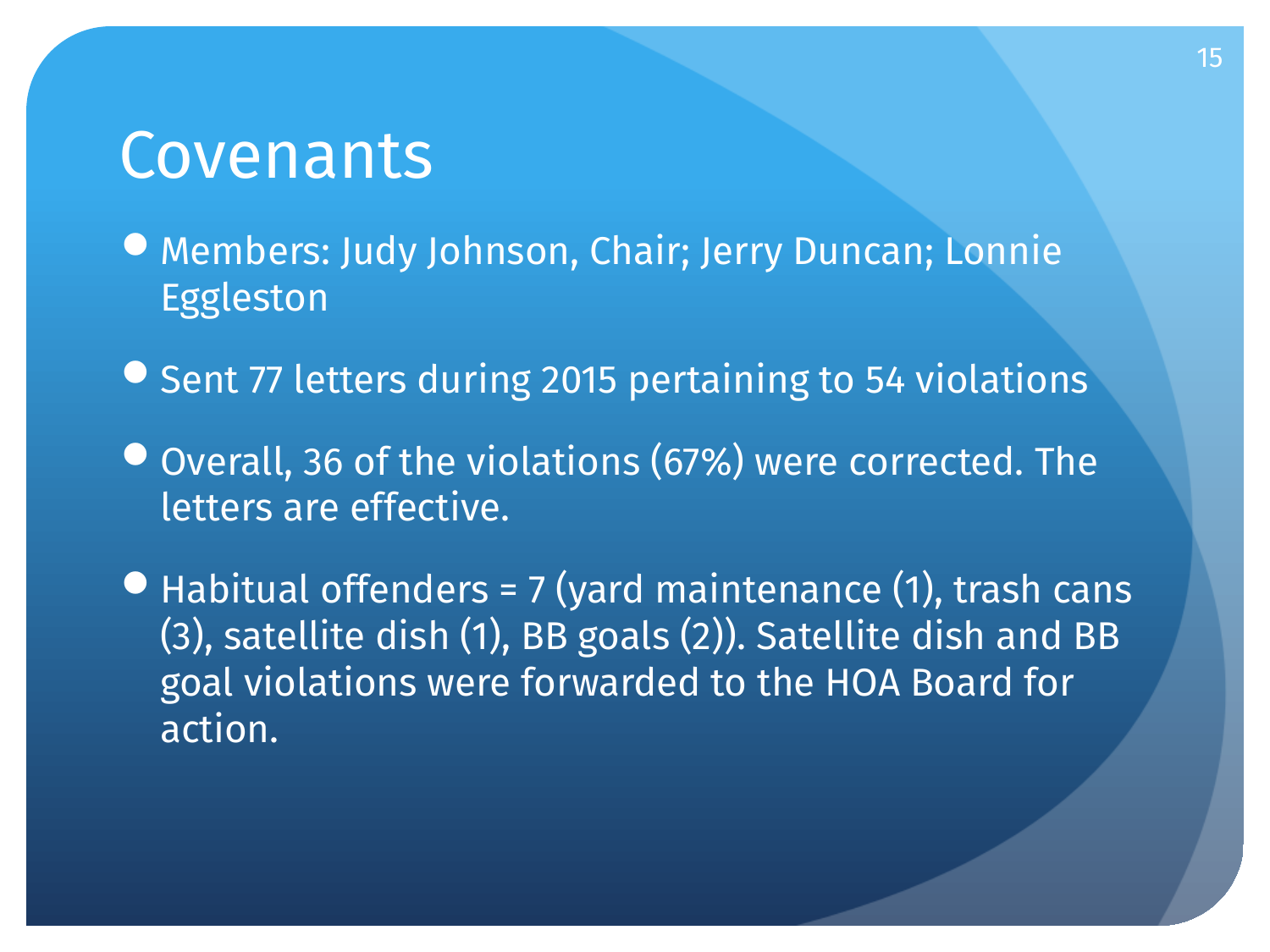

15
Covenants
Members: Judy Johnson, Chair; Jerry Duncan; Lonnie Eggleston
Sent 77 letters during 2015 pertaining to 54 violations
Overall, 36 of the violations (67%) were corrected. The letters are effective.
Habitual offenders = 7 (yard maintenance (1), trash cans (3), satellite dish (1), BB goals (2)). Satellite dish and BB goal violations were forwarded to the HOA Board for action.